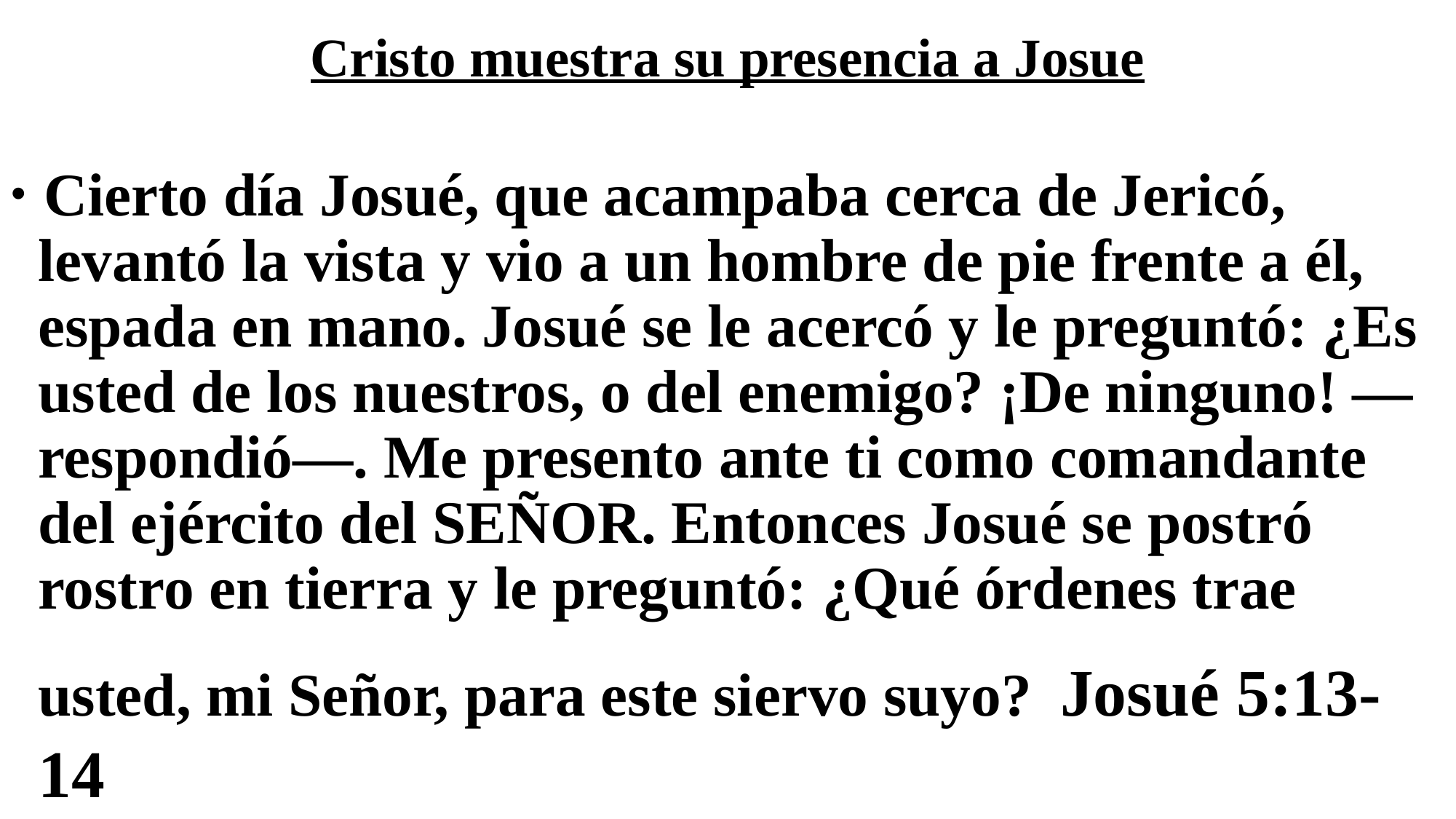

# Cristo muestra su presencia a Josue
 Cierto día Josué, que acampaba cerca de Jericó, levantó la vista y vio a un hombre de pie frente a él, espada en mano. Josué se le acercó y le preguntó: ¿Es usted de los nuestros, o del enemigo? ¡De ninguno! —respondió—. Me presento ante ti como comandante del ejército del Señor. Entonces Josué se postró rostro en tierra y le preguntó: ¿Qué órdenes trae usted, mi Señor, para este siervo suyo? Josué 5:13-14